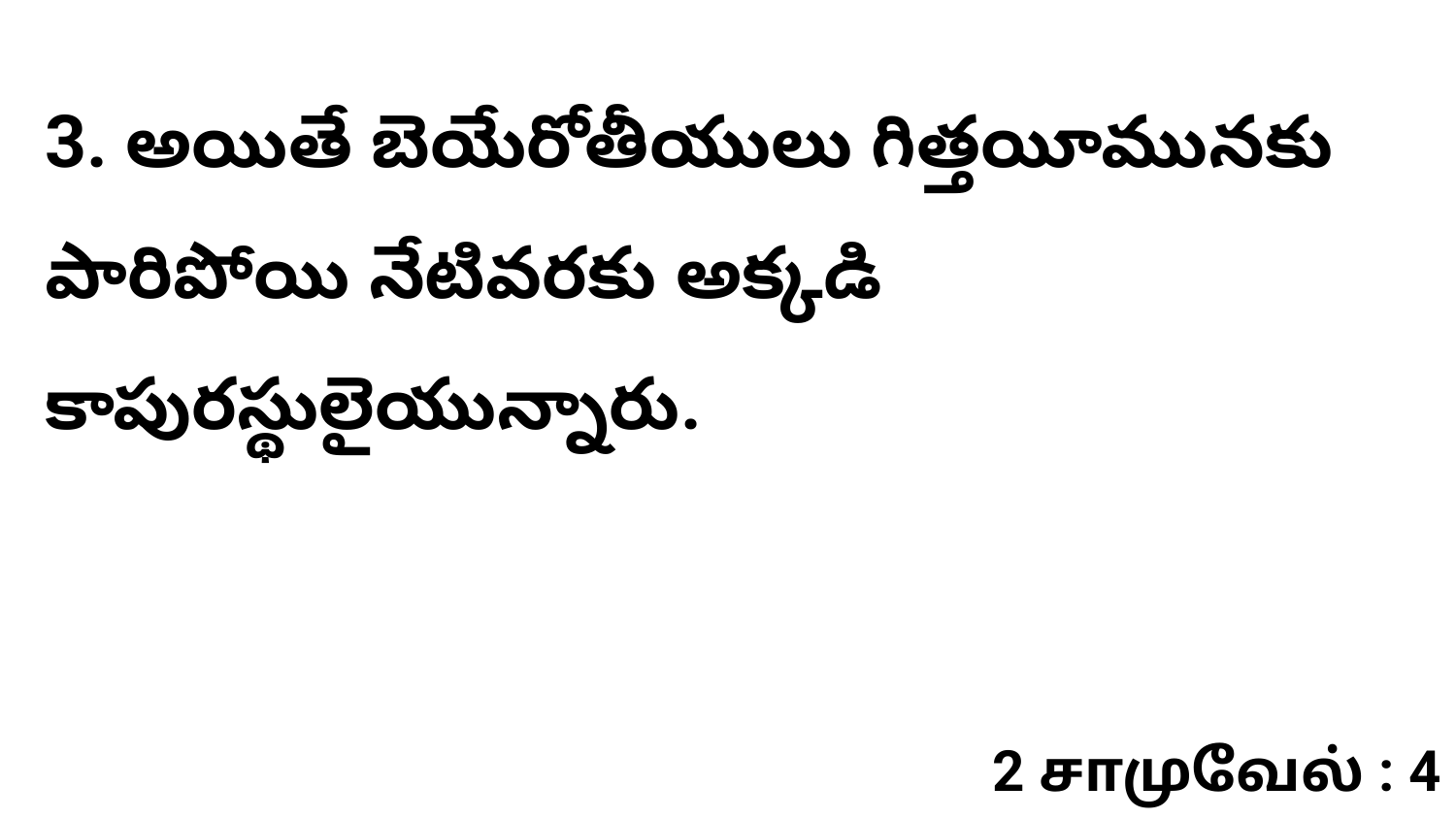

3. అయితే బెయేరోతీయులు గిత్తయీమునకు పారిపోయి నేటివరకు అక్కడి కాపురస్థులైయున్నారు.
2 சாமுவேல் : 4